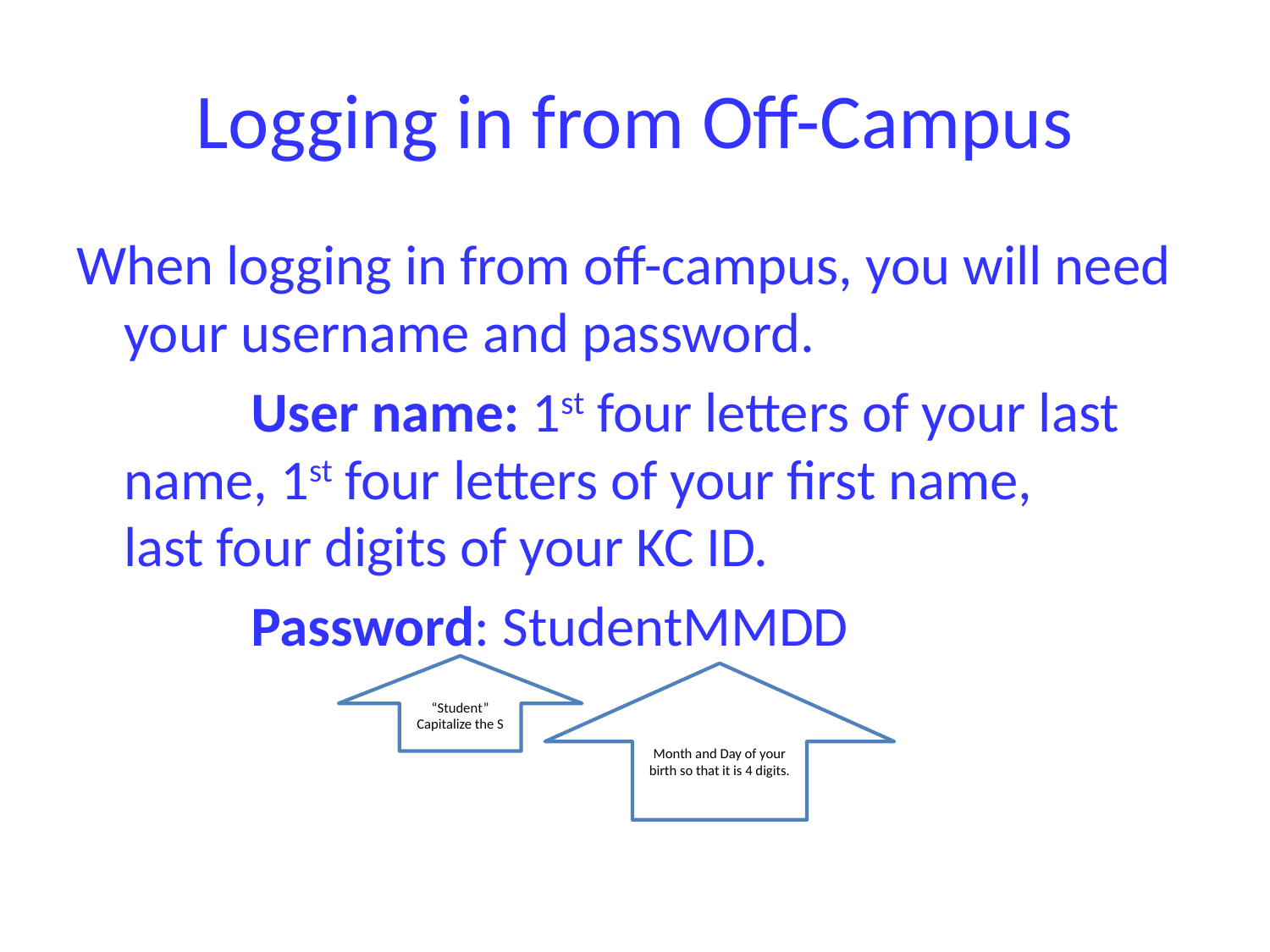

# Logging in from Off-Campus
When logging in from off-campus, you will need your username and password.
		User name: 1st four letters of your last 	name, 1st four letters of your first name, 	last four digits of your KC ID.
		Password: StudentMMDD
“Student” Capitalize the S
Month and Day of your birth so that it is 4 digits.